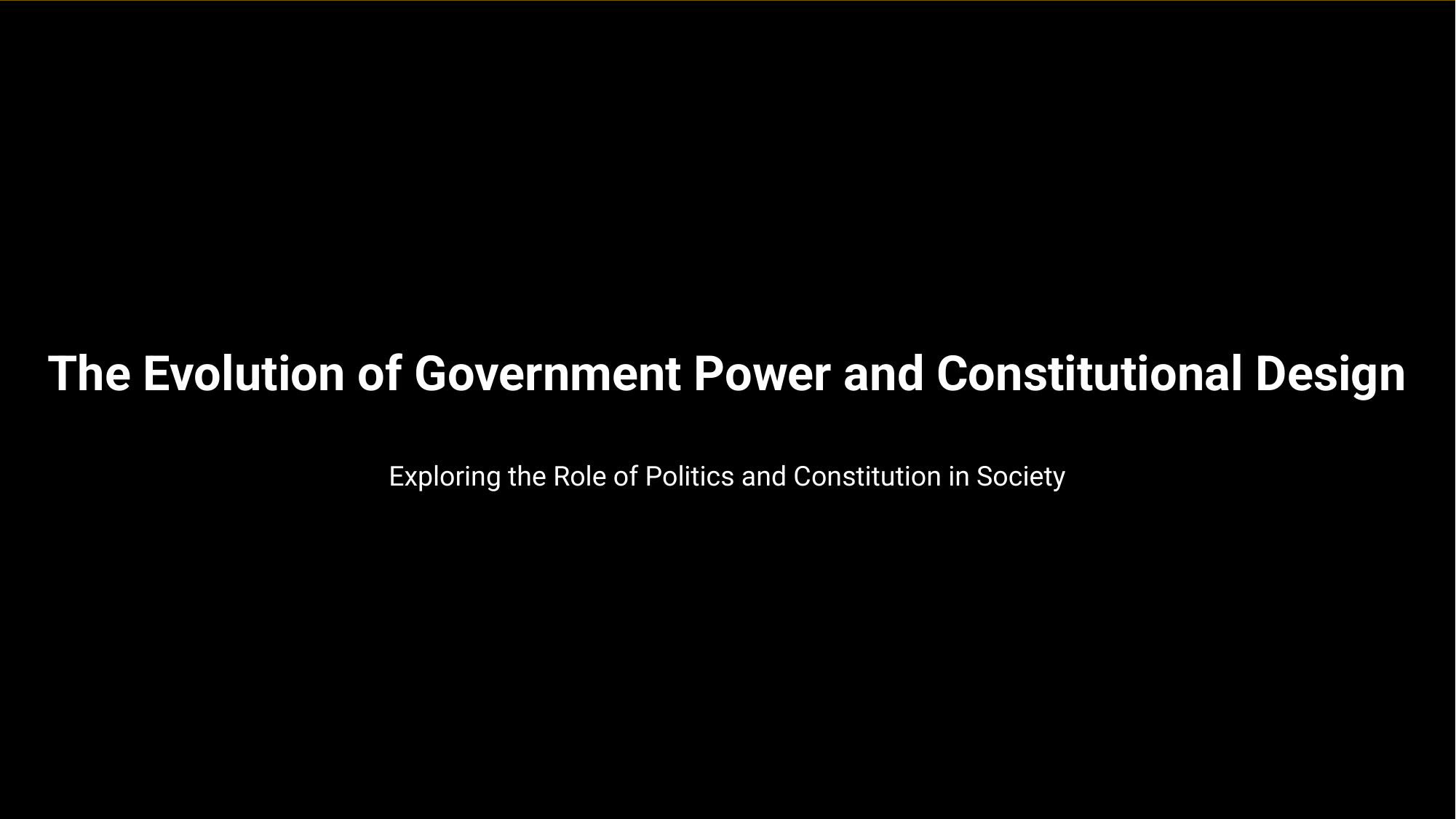

The Evolution of Government Power and Constitutional Design
Exploring the Role of Politics and Constitution in Society